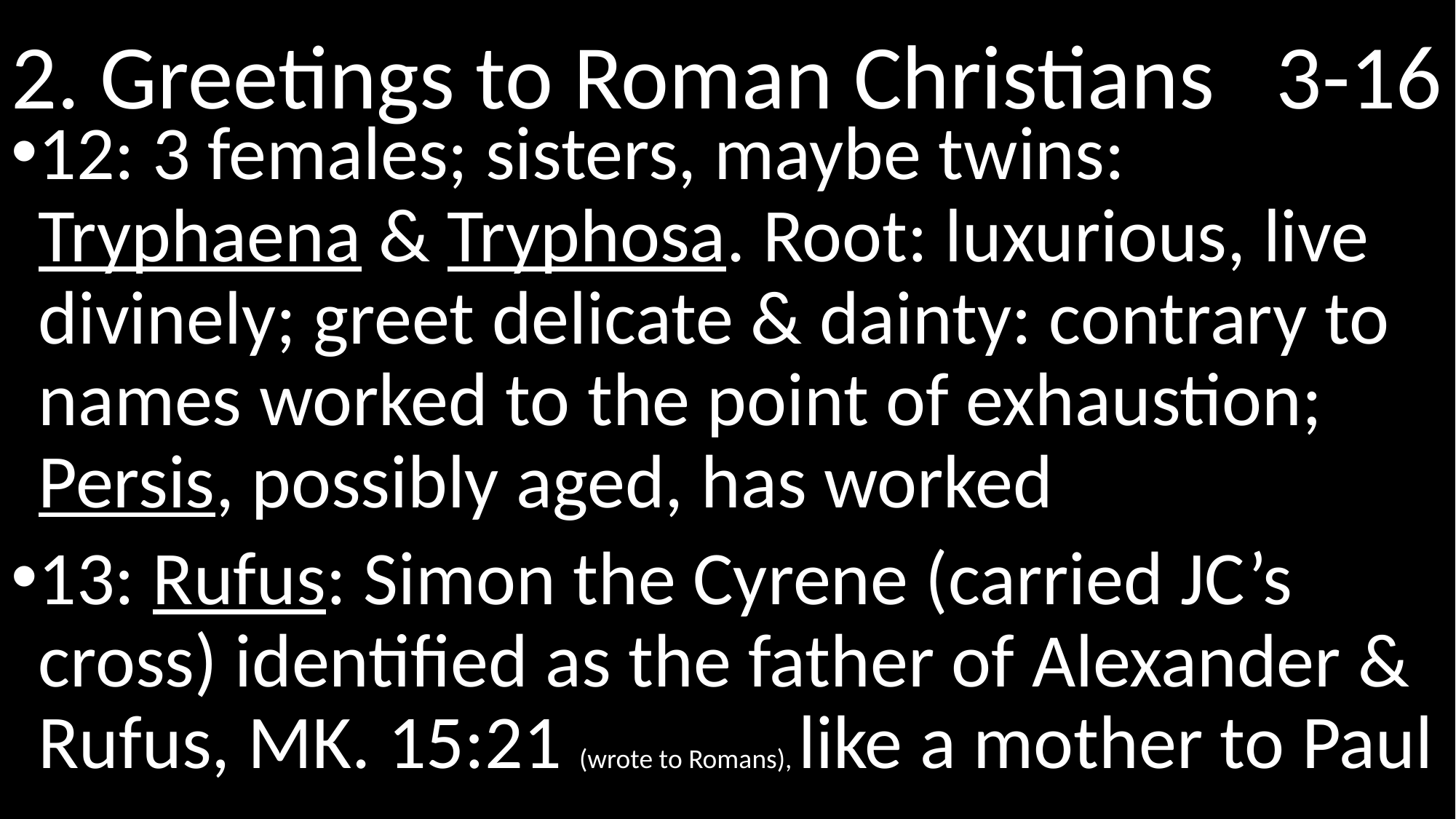

# 2. Greetings to Roman Christians   3-16
12: 3 females; sisters, maybe twins: Tryphaena & Tryphosa. Root: luxurious, live divinely; greet delicate & dainty: contrary to names worked to the point of exhaustion; Persis, possibly aged, has worked
13: Rufus: Simon the Cyrene (carried JC’s cross) identified as the father of Alexander & Rufus, MK. 15:21 (wrote to Romans), like a mother to Paul